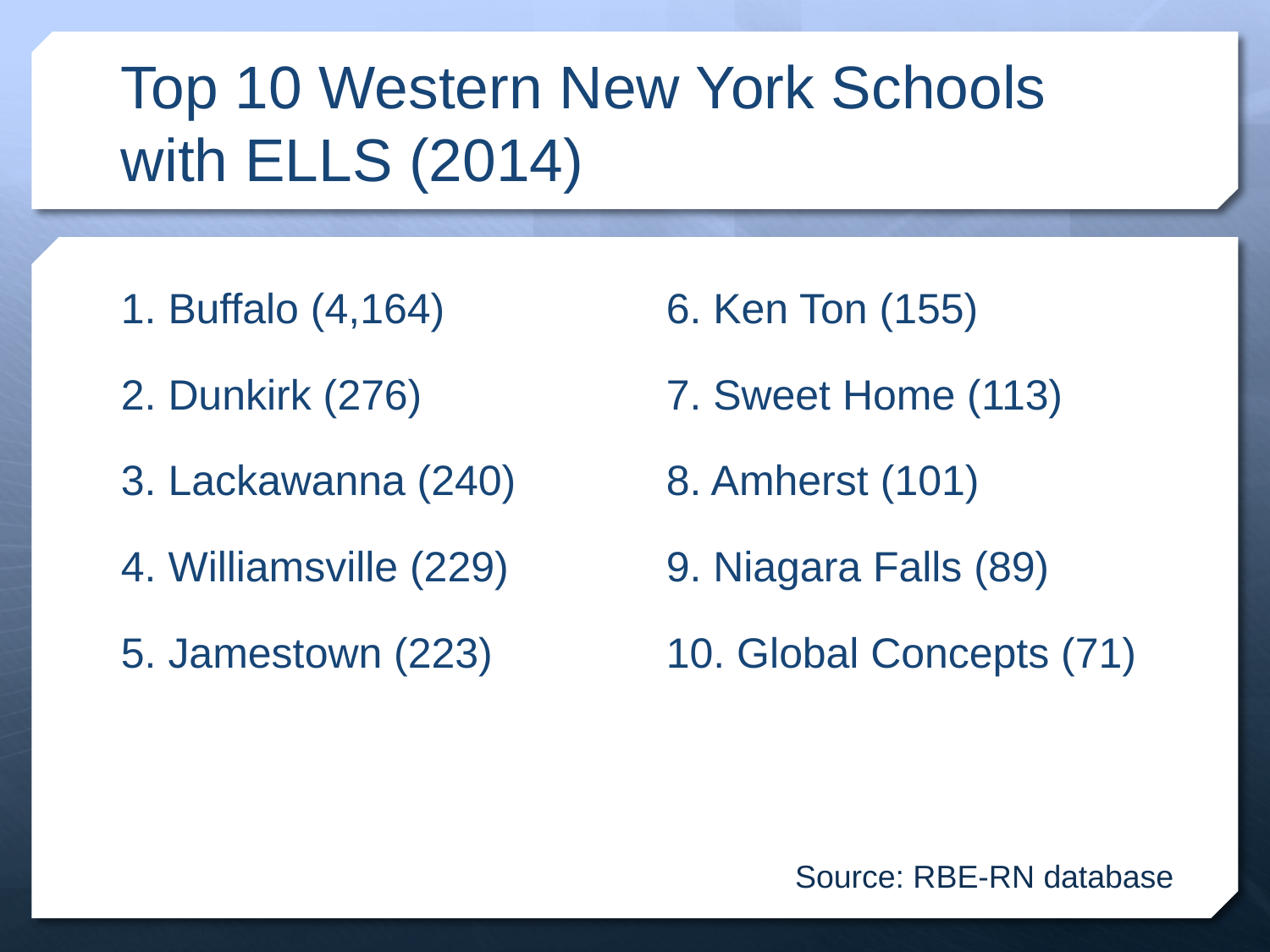

# Top 10 Western New York Schools with ELLS (2014)
1. Buffalo (4,164)
2. Dunkirk (276)
3. Lackawanna (240)
4. Williamsville (229)
5. Jamestown (223)

6. Ken Ton (155)
7. Sweet Home (113)
8. Amherst (101)
9. Niagara Falls (89)
10. Global Concepts (71)

Source: RBE-RN database